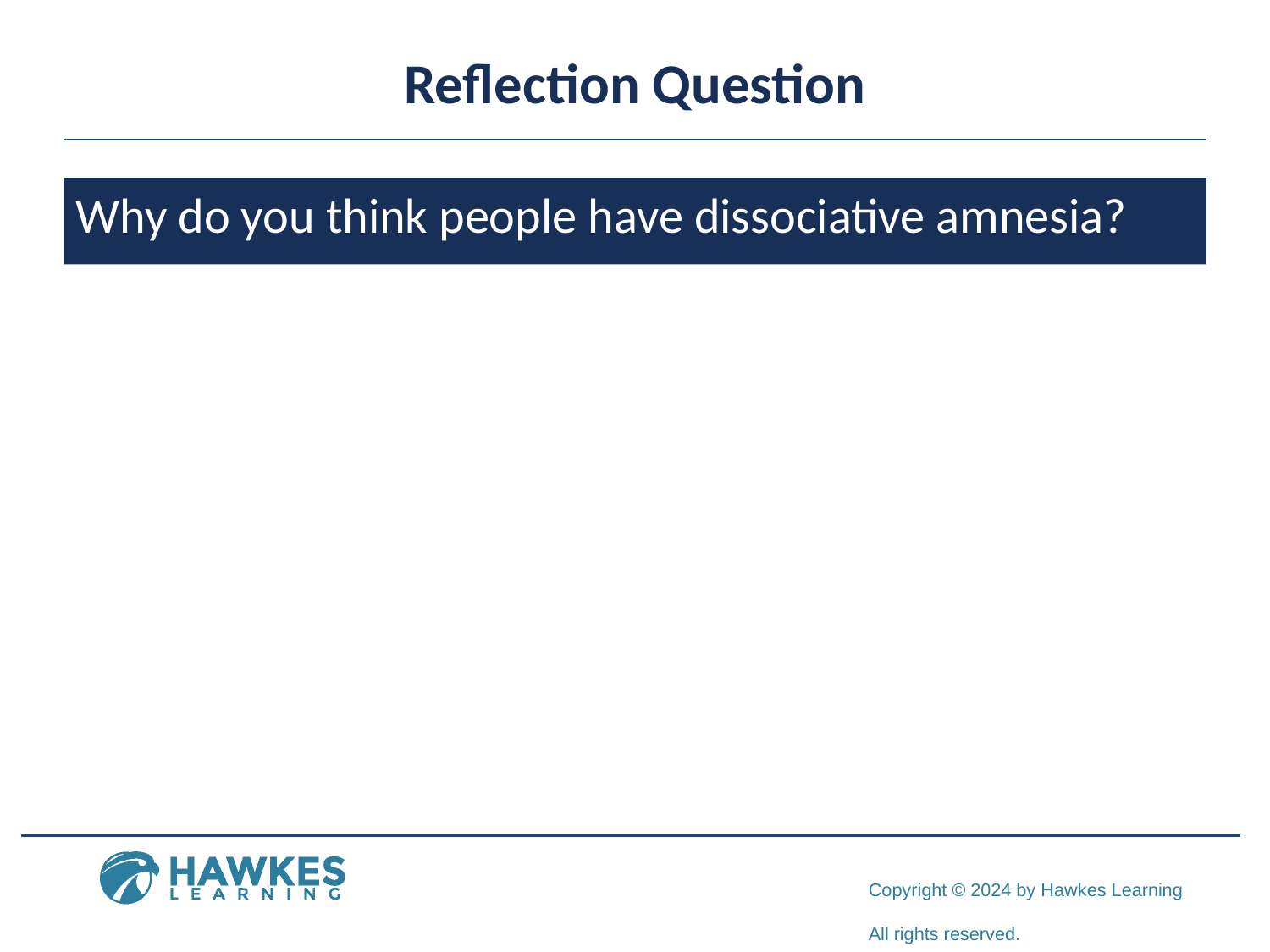

# Reflection Question
Why do you think people have dissociative amnesia?